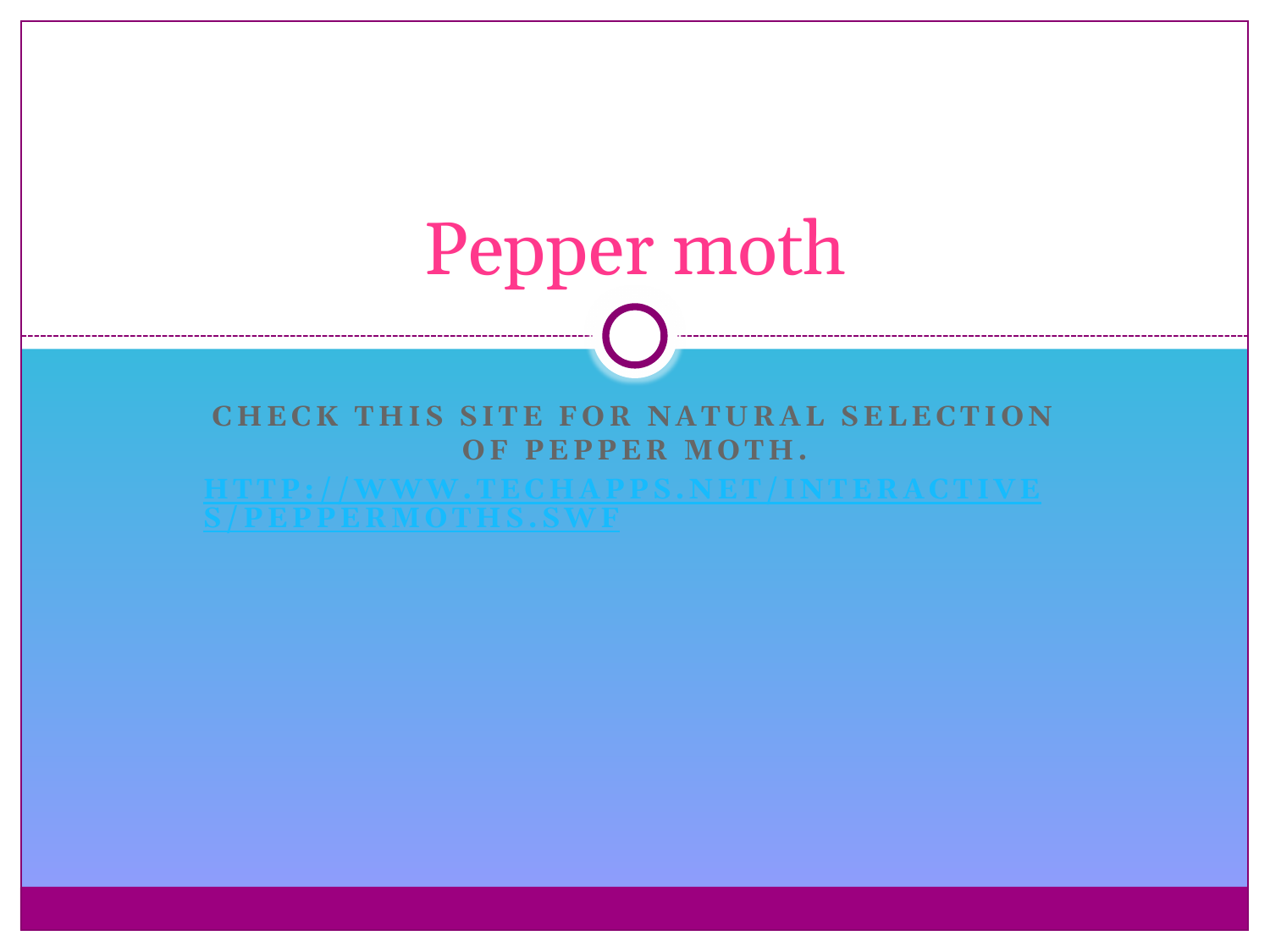

# Pepper moth
Check this site for natural selection of pepper moth.
http://www.techapps.net/interactives/pepperMoths.swf